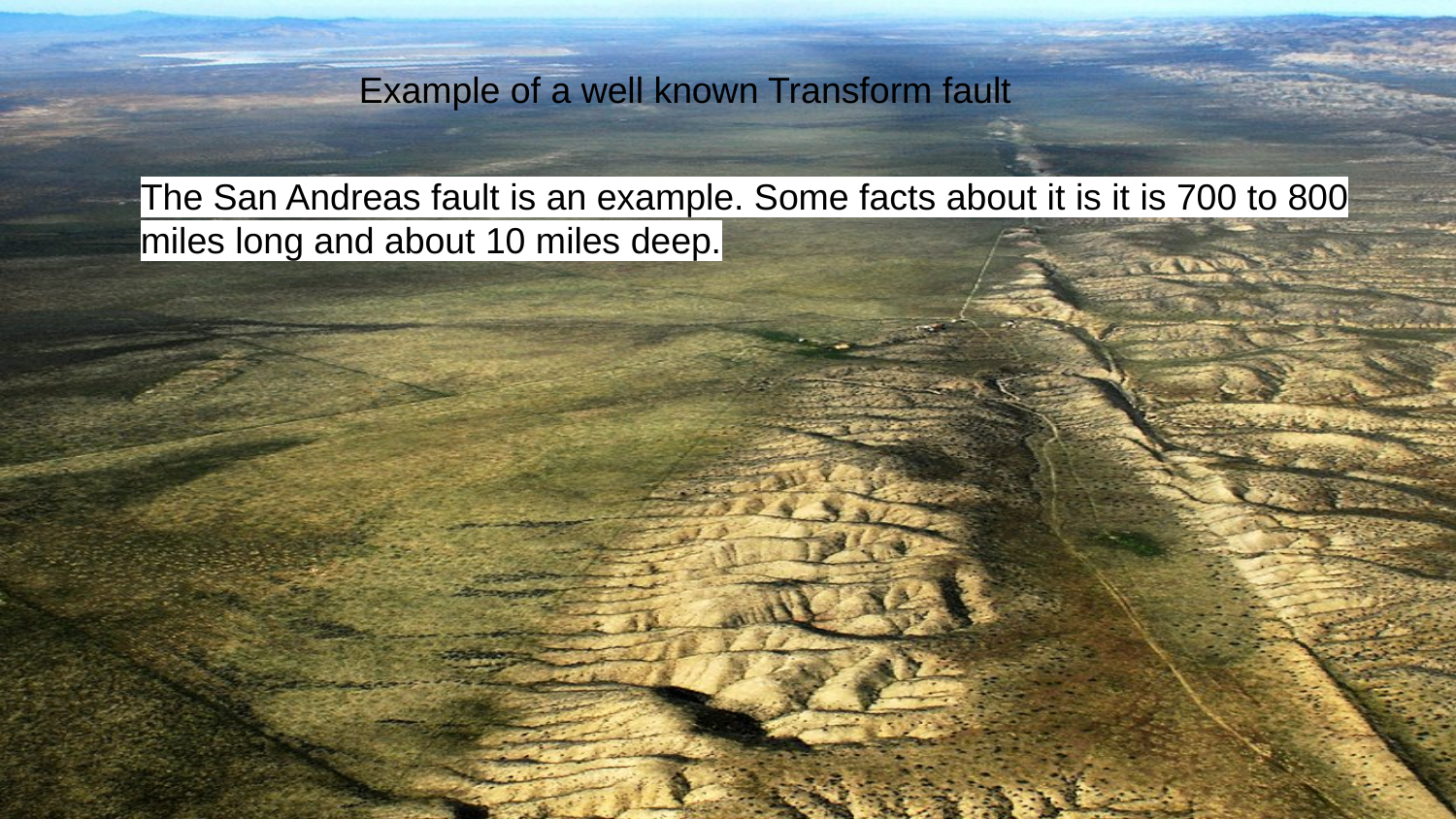

Example of a well known Transform fault
The San Andreas fault is an example. Some facts about it is it is 700 to 800 miles long and about 10 miles deep.